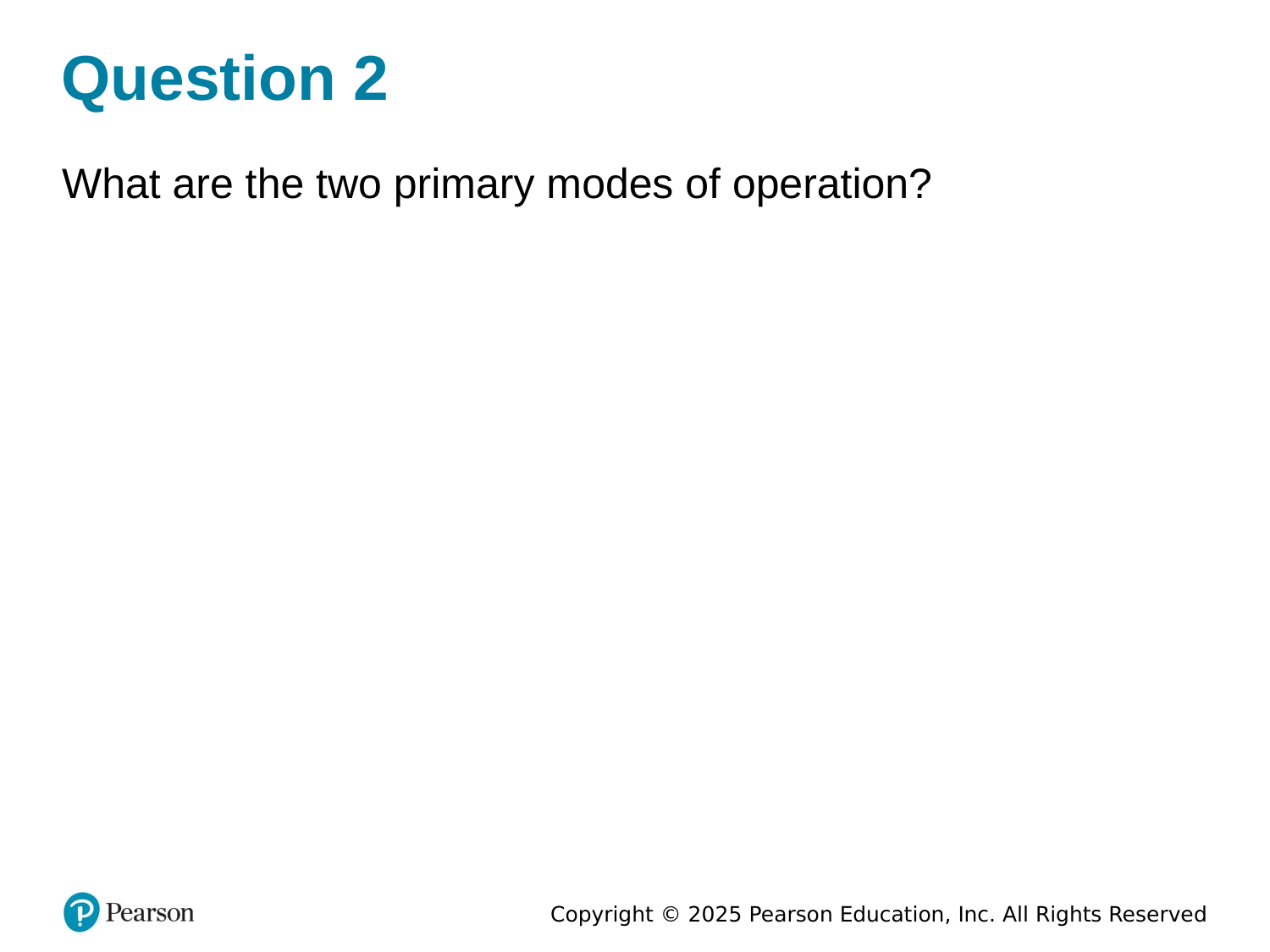

# Question 2
What are the two primary modes of operation?